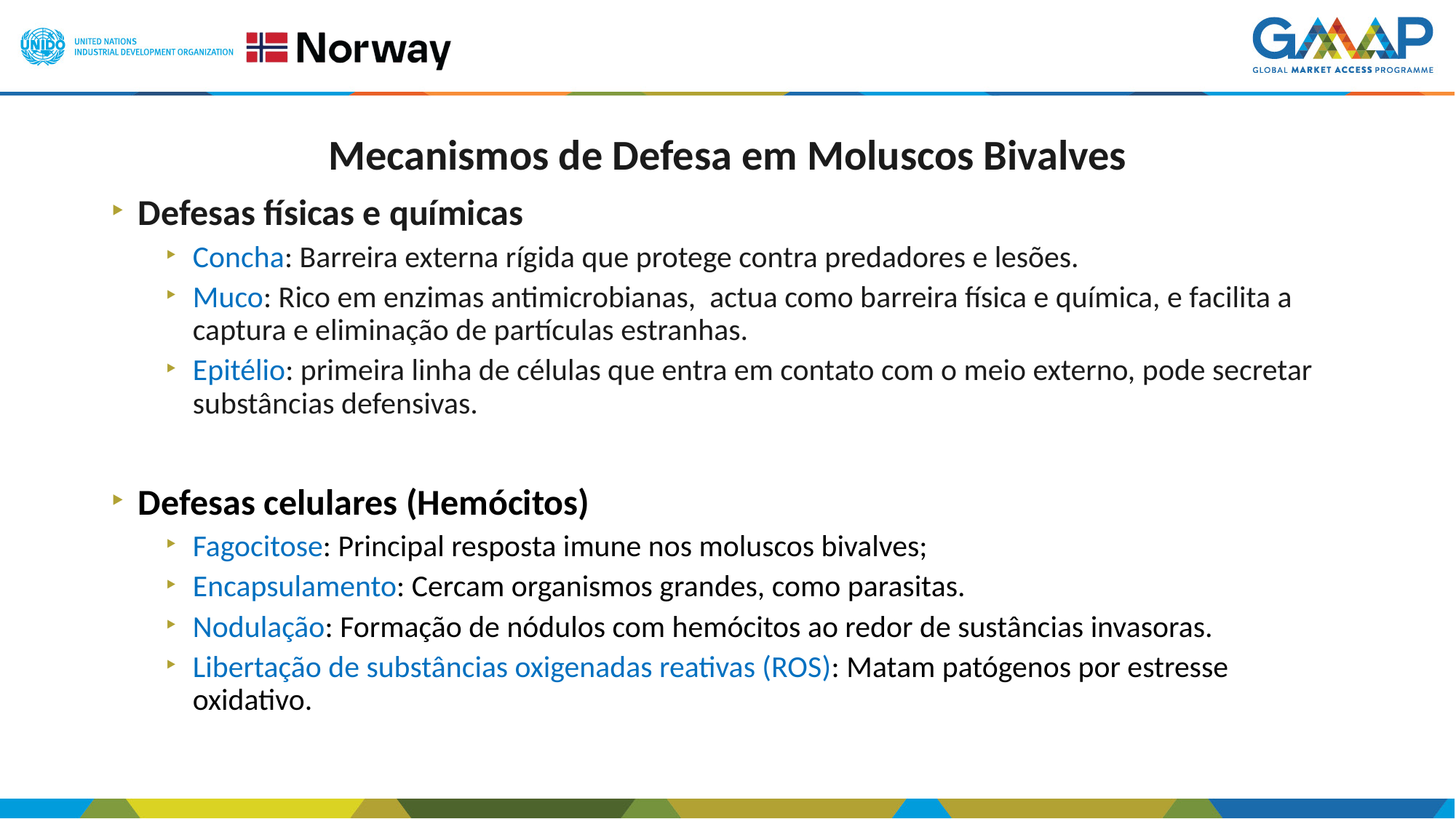

Mecanismos de Defesa em Moluscos Bivalves
Defesas físicas e químicas
Concha: Barreira externa rígida que protege contra predadores e lesões.
Muco: Rico em enzimas antimicrobianas,  actua como barreira física e química, e facilita a captura e eliminação de partículas estranhas.
Epitélio: primeira linha de células que entra em contato com o meio externo, pode secretar substâncias defensivas.

Defesas celulares (Hemócitos)
Fagocitose: Principal resposta imune nos moluscos bivalves;
Encapsulamento: Cercam organismos grandes, como parasitas.
Nodulação: Formação de nódulos com hemócitos ao redor de sustâncias invasoras.
Libertação de substâncias oxigenadas reativas (ROS): Matam patógenos por estresse oxidativo.